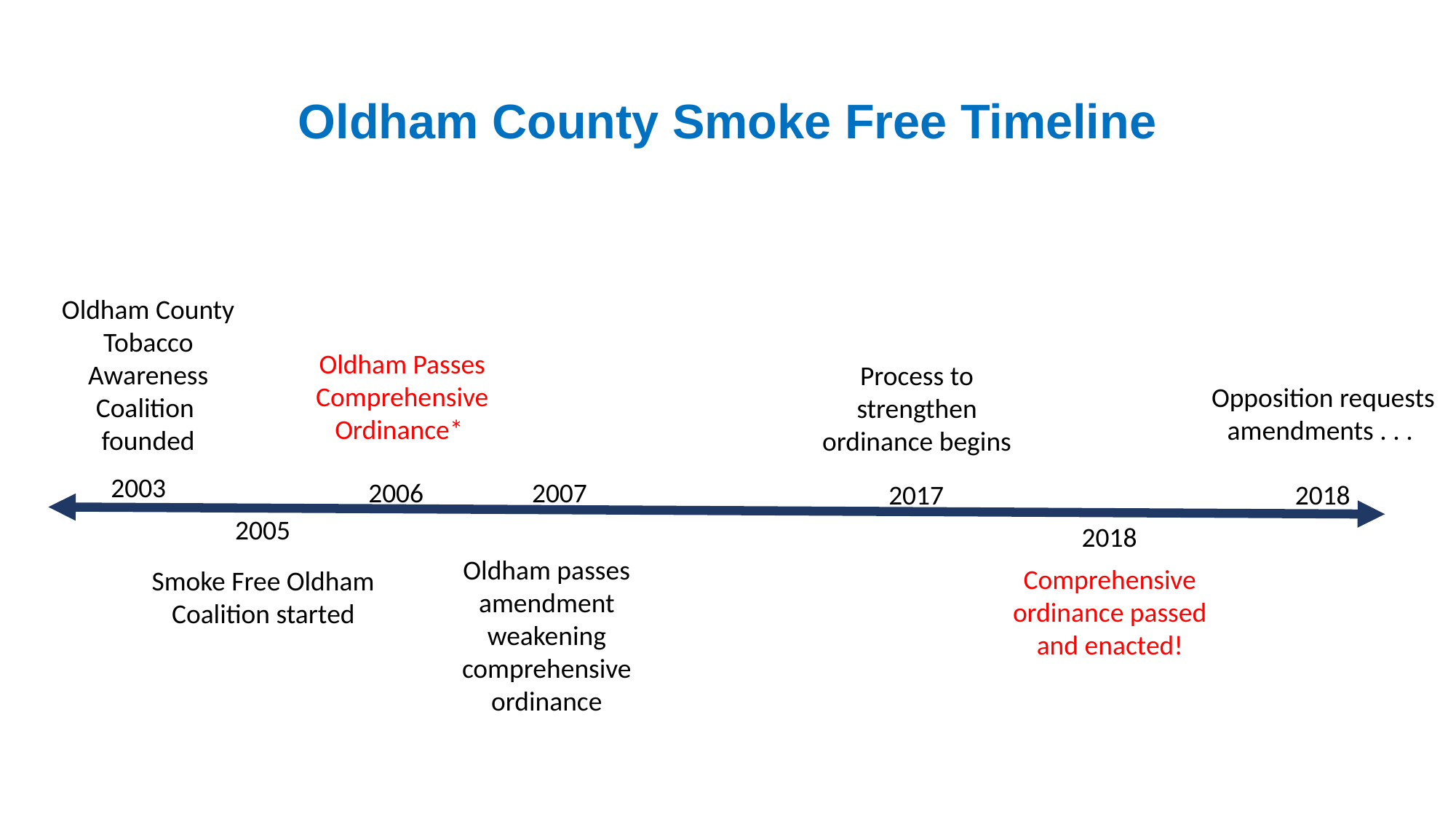

# Oldham County Smoke Free Timeline
Oldham County Tobacco Awareness Coalition  founded
Oldham Passes Comprehensive Ordinance*
Process to strengthen ordinance begins
Opposition requests amendments . . .
2003
2006
2007
2017
2018
2005
2018
Oldham passes amendment weakening comprehensive ordinance
Comprehensive ordinance passed and enacted!
Smoke Free Oldham Coalition started